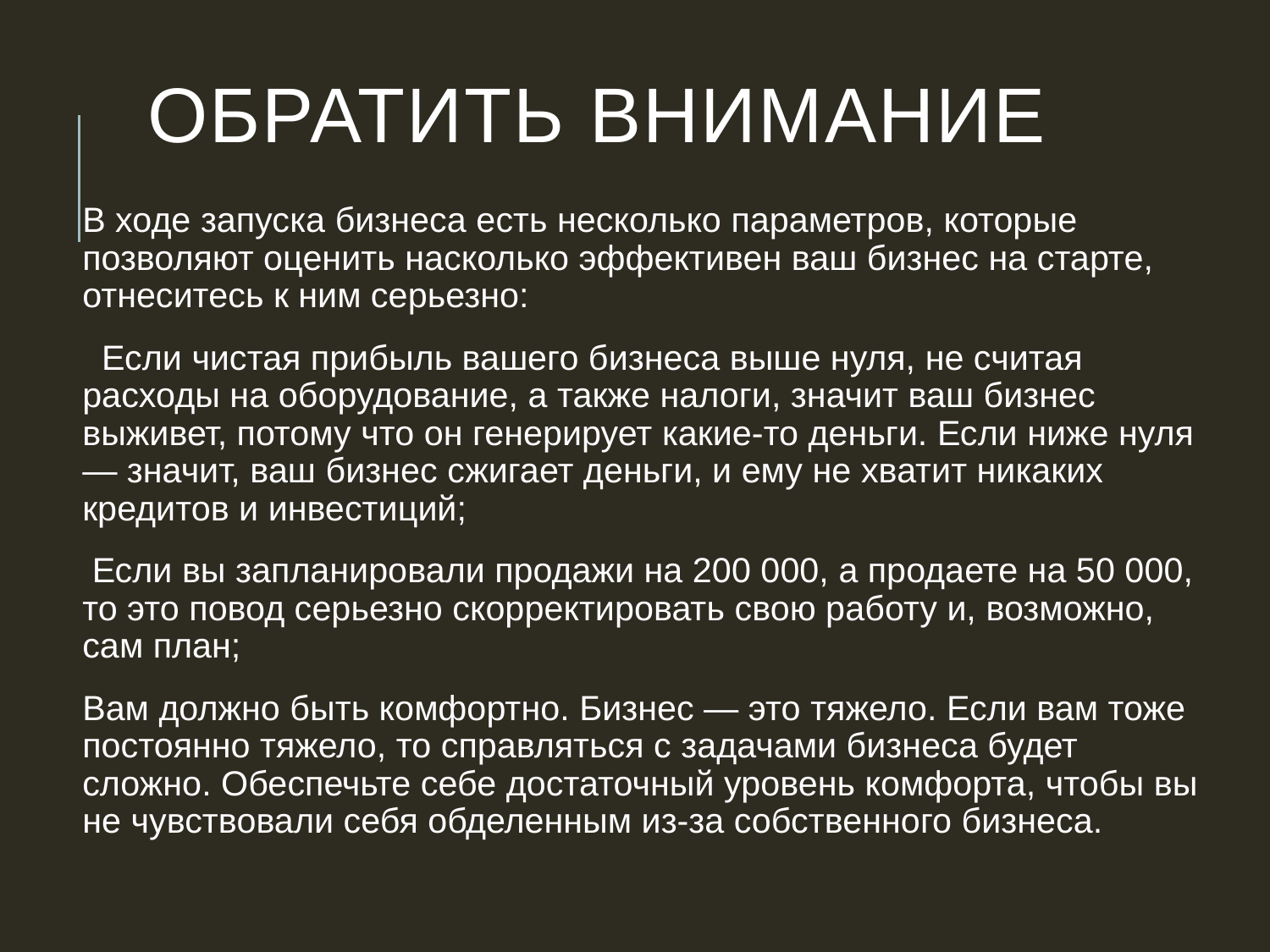

# Обратить внимание
В ходе запуска бизнеса есть несколько параметров, которые позволяют оценить насколько эффективен ваш бизнес на старте, отнеситесь к ним серьезно:
  Если чистая прибыль вашего бизнеса выше нуля, не считая расходы на оборудование, а также налоги, значит ваш бизнес выживет, потому что он генерирует какие-то деньги. Если ниже нуля — значит, ваш бизнес сжигает деньги, и ему не хватит никаких кредитов и инвестиций;
 Если вы запланировали продажи на 200 000, а продаете на 50 000, то это повод серьезно скорректировать свою работу и, возможно, сам план;
Вам должно быть комфортно. Бизнес — это тяжело. Если вам тоже постоянно тяжело, то справляться с задачами бизнеса будет сложно. Обеспечьте себе достаточный уровень комфорта, чтобы вы не чувствовали себя обделенным из-за собственного бизнеса.